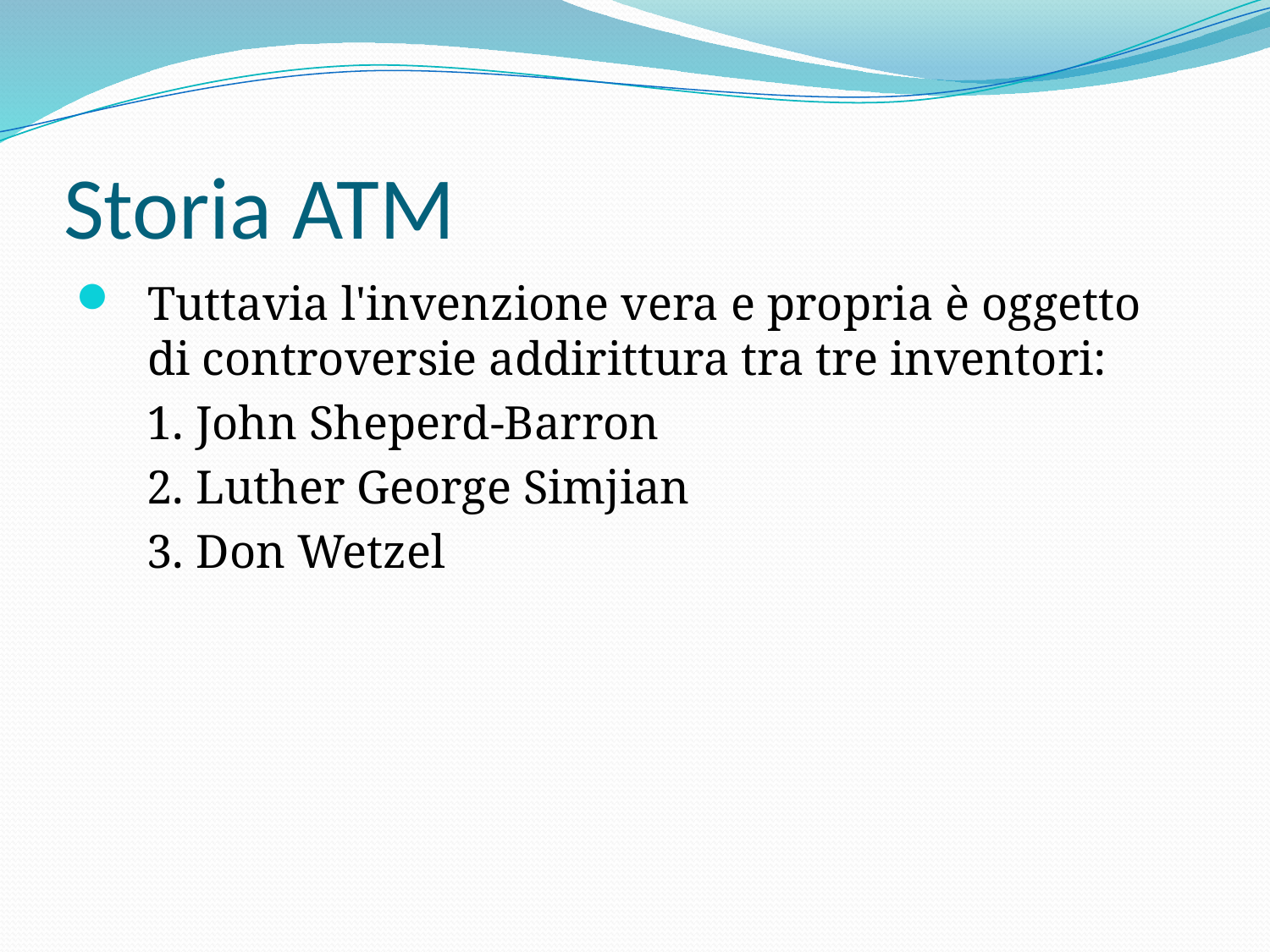

# Storia ATM
Tuttavia l'invenzione vera e propria è oggetto di controversie addirittura tra tre inventori:
      1. John Sheperd-Barron
      2. Luther George Simjian
      3. Don Wetzel